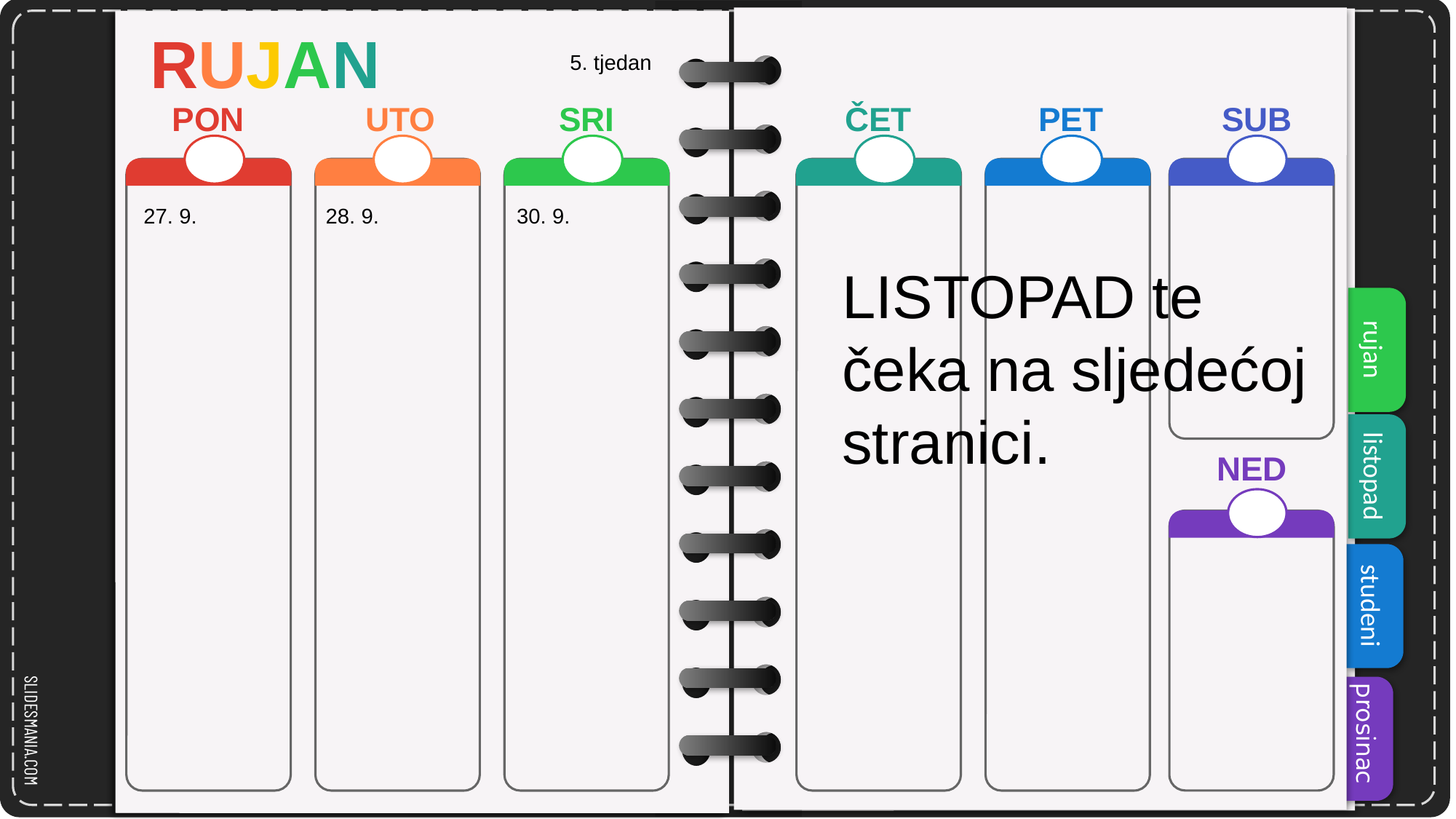

# RUJAN

5. tjedan

27. 9.
28. 9.
30. 9.
LISTOPAD te čeka na sljedećoj stranici.